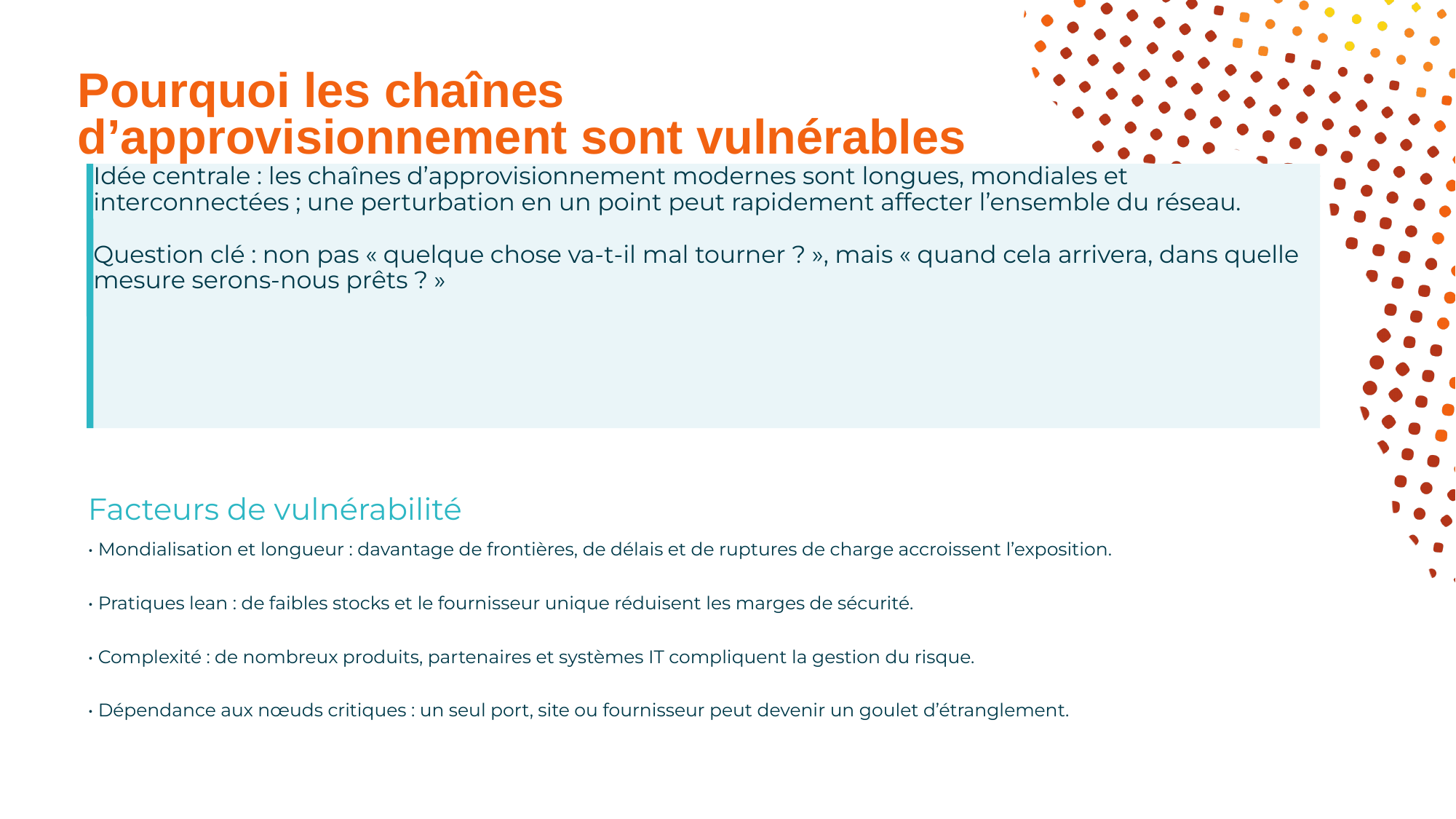

# Pourquoi les chaînes d’approvisionnement sont vulnérables

Idée centrale : les chaînes d’approvisionnement modernes sont longues, mondiales et interconnectées ; une perturbation en un point peut rapidement affecter l’ensemble du réseau.
Question clé : non pas « quelque chose va-t-il mal tourner ? », mais « quand cela arrivera, dans quelle mesure serons-nous prêts ? »
Facteurs de vulnérabilité
• Mondialisation et longueur : davantage de frontières, de délais et de ruptures de charge accroissent l’exposition.
• Pratiques lean : de faibles stocks et le fournisseur unique réduisent les marges de sécurité.
• Complexité : de nombreux produits, partenaires et systèmes IT compliquent la gestion du risque.
• Dépendance aux nœuds critiques : un seul port, site ou fournisseur peut devenir un goulet d’étranglement.